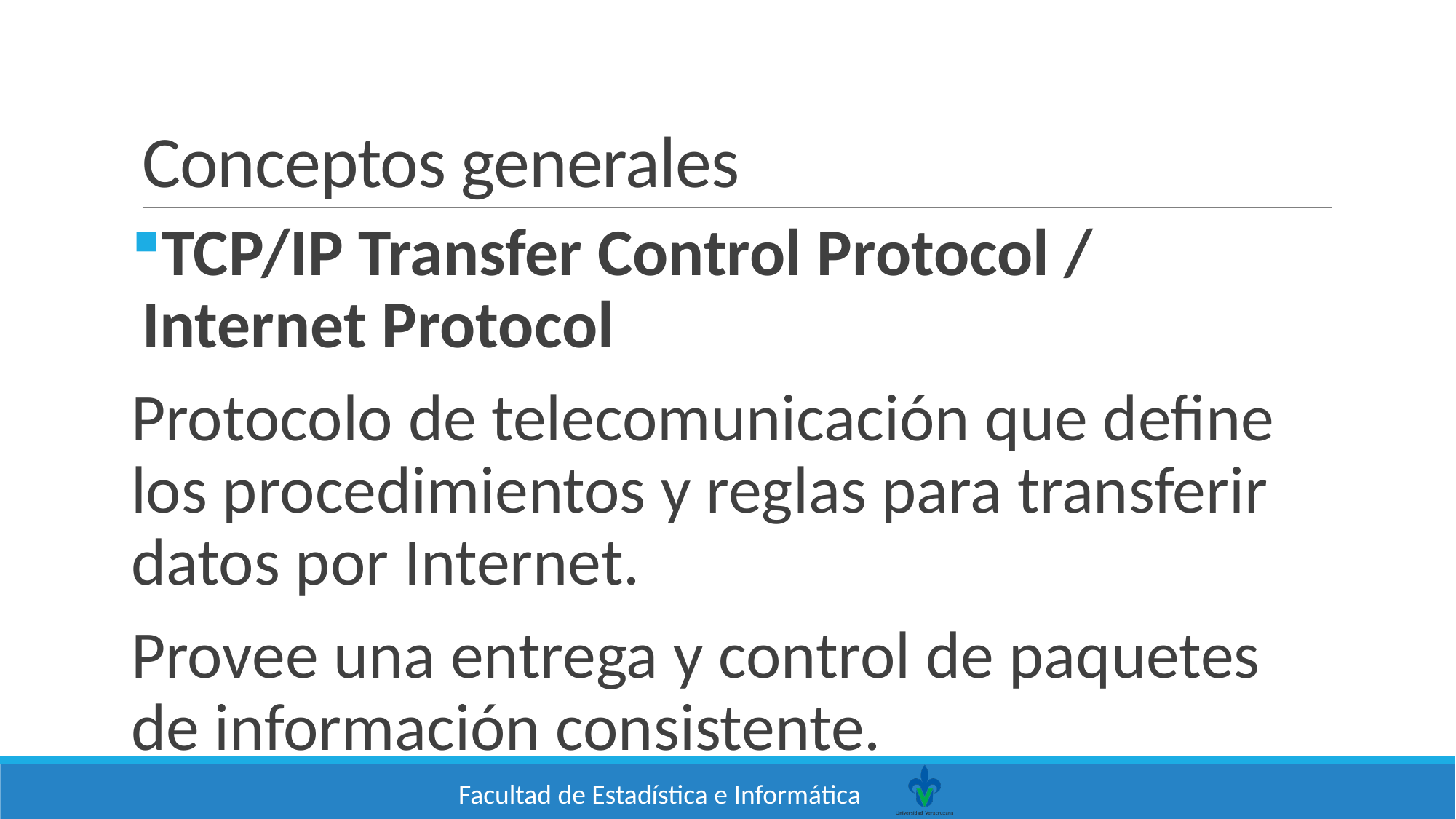

# Conceptos generales
TCP/IP Transfer Control Protocol / Internet Protocol
Protocolo de telecomunicación que define los procedimientos y reglas para transferir datos por Internet.
Provee una entrega y control de paquetes de información consistente.